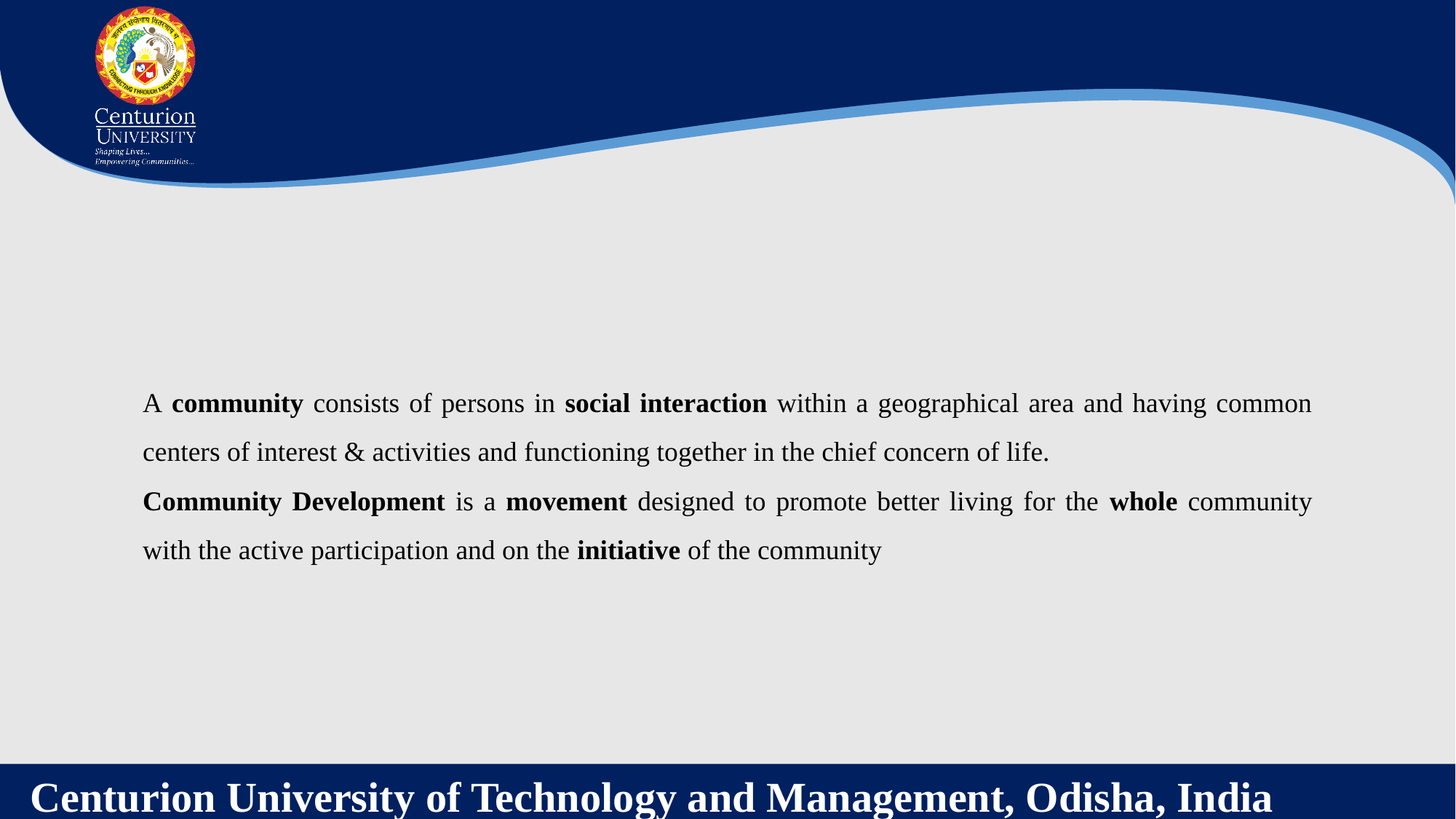

A community consists of persons in social interaction within a geographical area and having common centers of interest & activities and functioning together in the chief concern of life.
Community Development is a movement designed to promote better living for the whole community with the active participation and on the initiative of the community